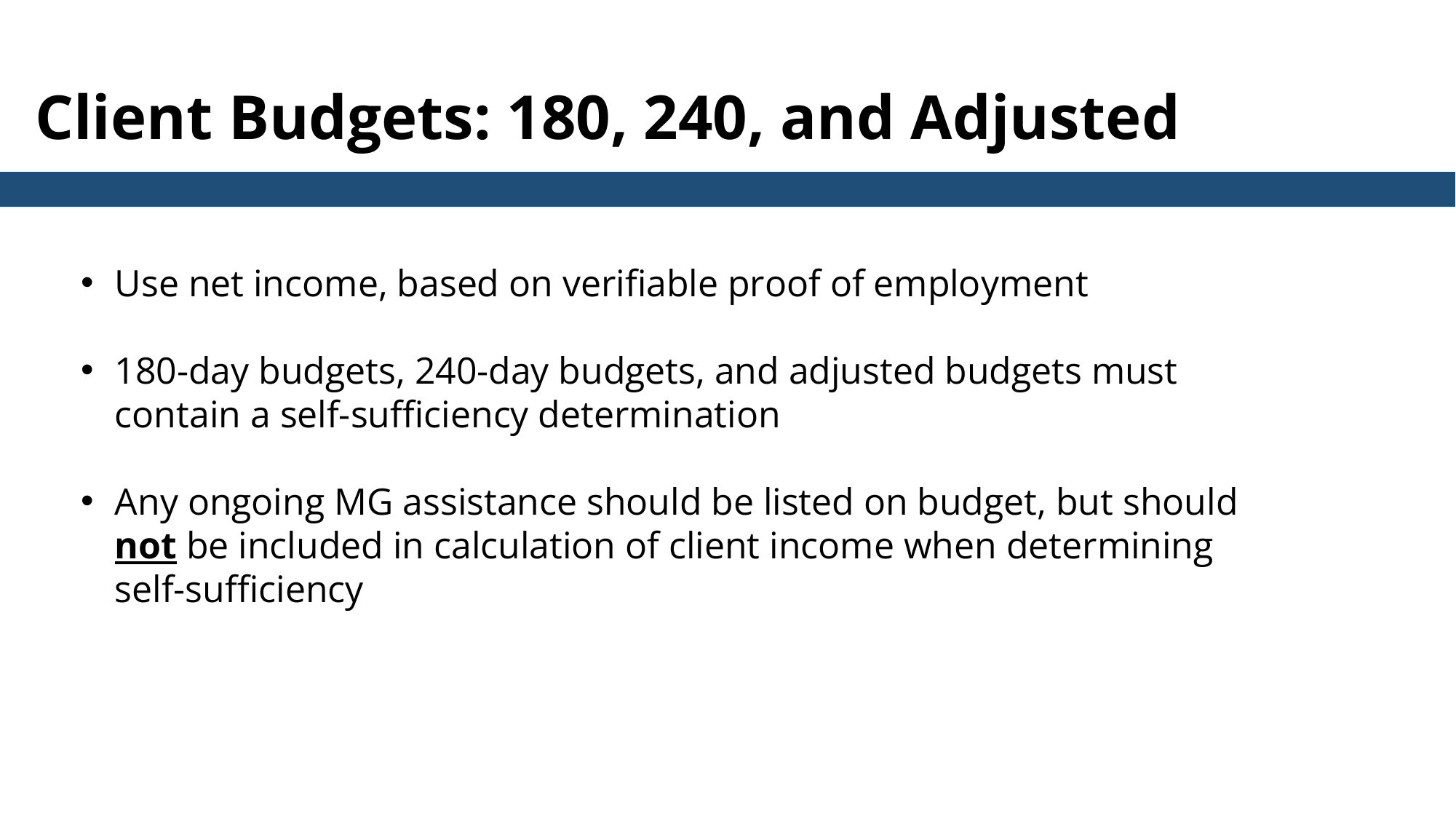

Client Budgets: 180, 240, and Adjusted

Use net income, based on verifiable proof of employment

180-day budgets, 240-day budgets, and adjusted budgets must contain a self-sufficiency determination

Any ongoing MG assistance should be listed on budget, but should not be included in calculation of client income when determining self-sufficiency